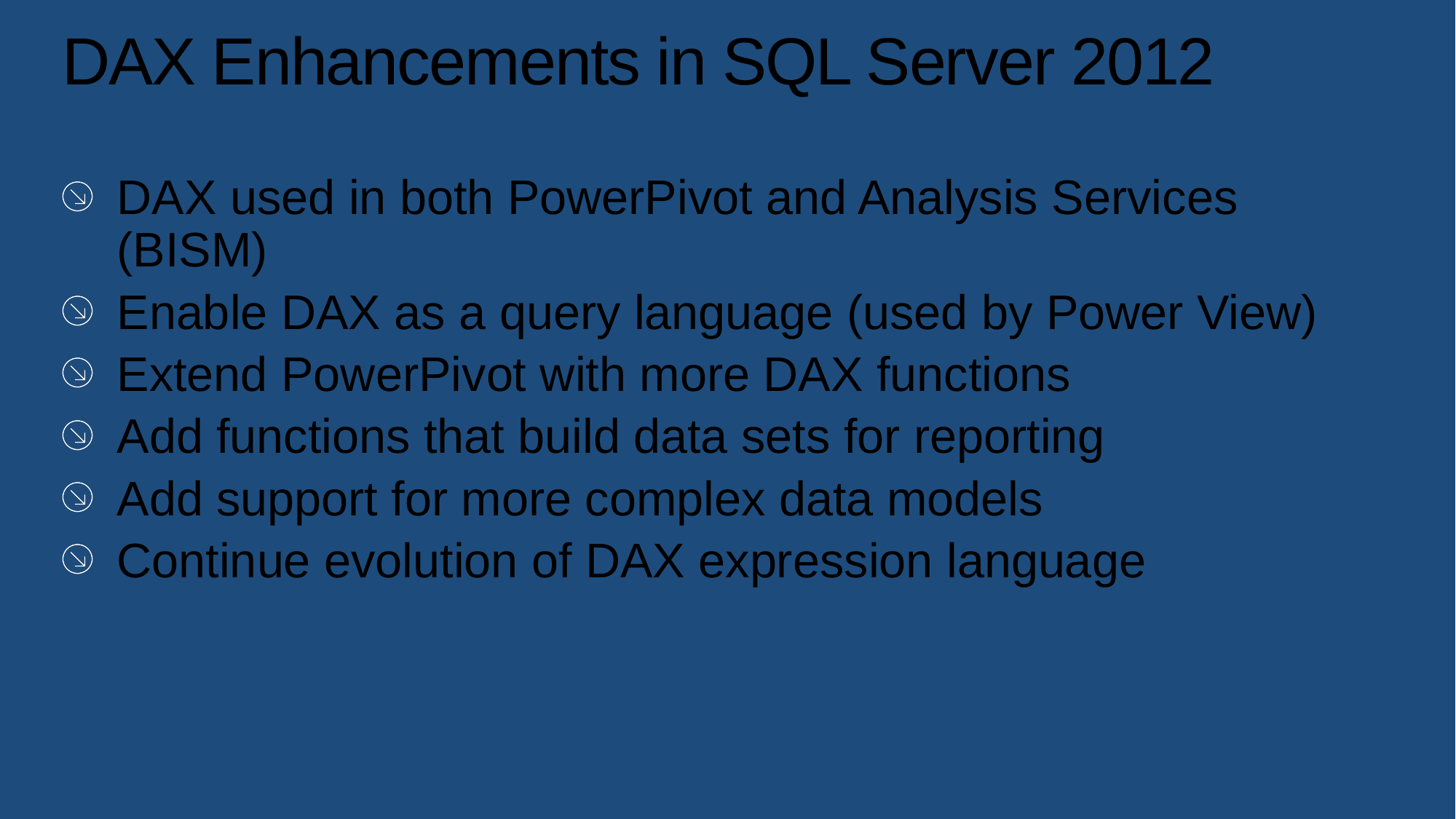

# DAX Enhancements in SQL Server 2012
DAX used in both PowerPivot and Analysis Services (BISM)
Enable DAX as a query language (used by Power View)
Extend PowerPivot with more DAX functions
Add functions that build data sets for reporting
Add support for more complex data models
Continue evolution of DAX expression language